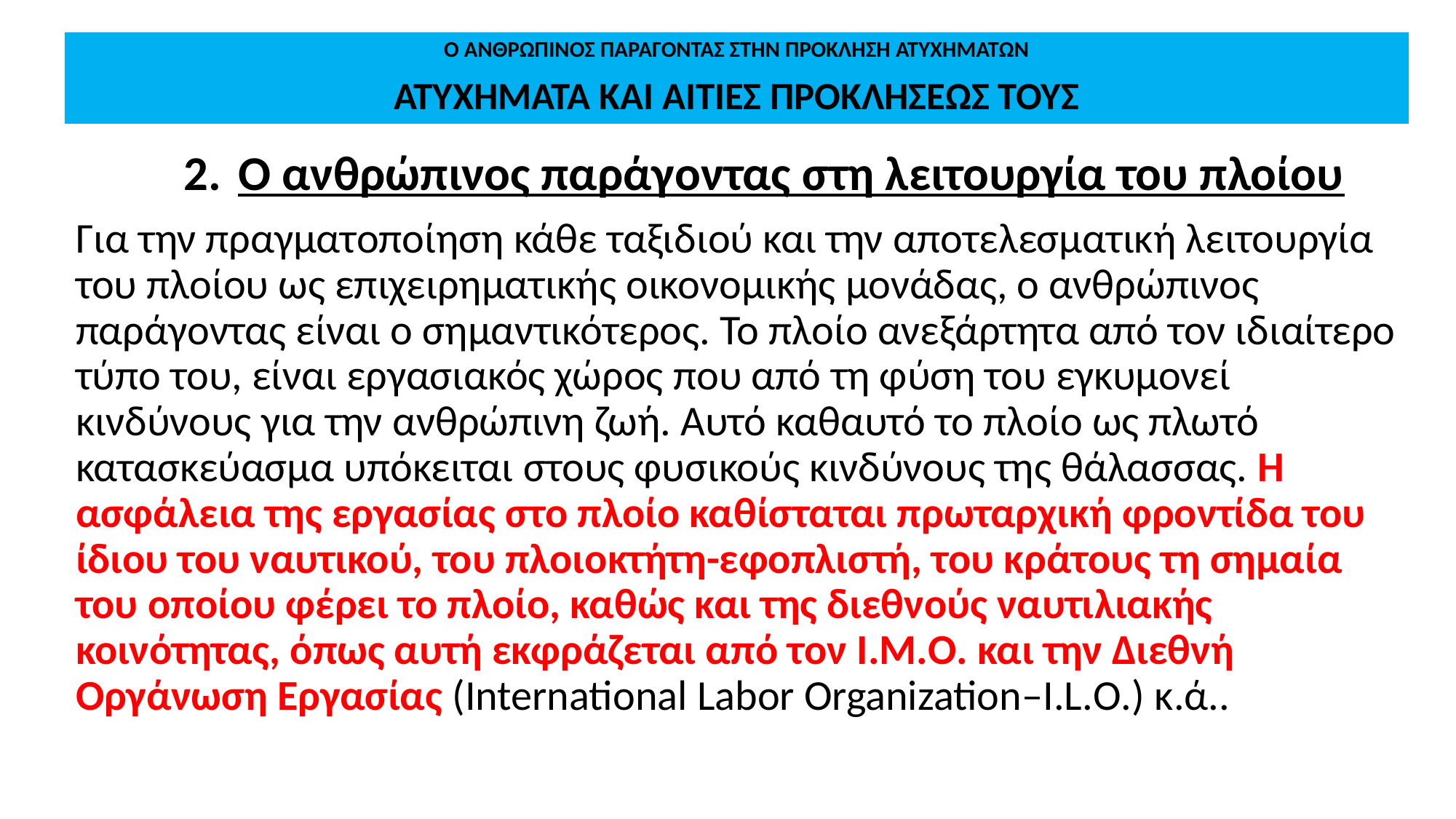

# Ο ΑΝΘΡΩΠΙΝΟΣ ΠΑΡΑΓΟΝΤΑΣ ΣΤΗΝ ΠΡΟΚΛΗΣΗ ΑΤΥΧΗΜΑΤΩΝ ΑΤΥΧΗΜΑΤΑ ΚΑΙ ΑΙΤΙΕΣ ΠΡΟΚΛΗΣΕΩΣ ΤΟΥΣ
Ο ανθρώπινος παράγοντας στη λειτουργία του πλοίου
Για την πραγματοποίηση κάθε ταξιδιού και την αποτελεσματική λειτουργία του πλοίου ως επιχειρηματικής οικονομικής μονάδας, ο ανθρώπινος παράγοντας είναι ο σημαντικότερος. Το πλοίο ανεξάρτητα από τον ιδιαίτερο τύπο του, είναι εργασιακός χώρος που από τη φύση του εγκυμονεί κινδύνους για την ανθρώπινη ζωή. Αυτό καθαυτό το πλοίο ως πλωτό κατασκεύασμα υπόκειται στους φυσικούς κινδύνους της θάλασσας. Η ασφάλεια της εργασίας στο πλοίο καθίσταται πρωταρχική φροντίδα του ίδιου του ναυτικού, του πλοιοκτήτη-εφοπλιστή, του κράτους τη σημαία του οποίου φέρει το πλοίο, καθώς και της διεθνούς ναυτιλιακής κοινότητας, όπως αυτή εκφράζεται από τον I.M.O. και την Διεθνή Οργάνωση Εργασίας (International Labor Organization–I.L.O.) κ.ά..